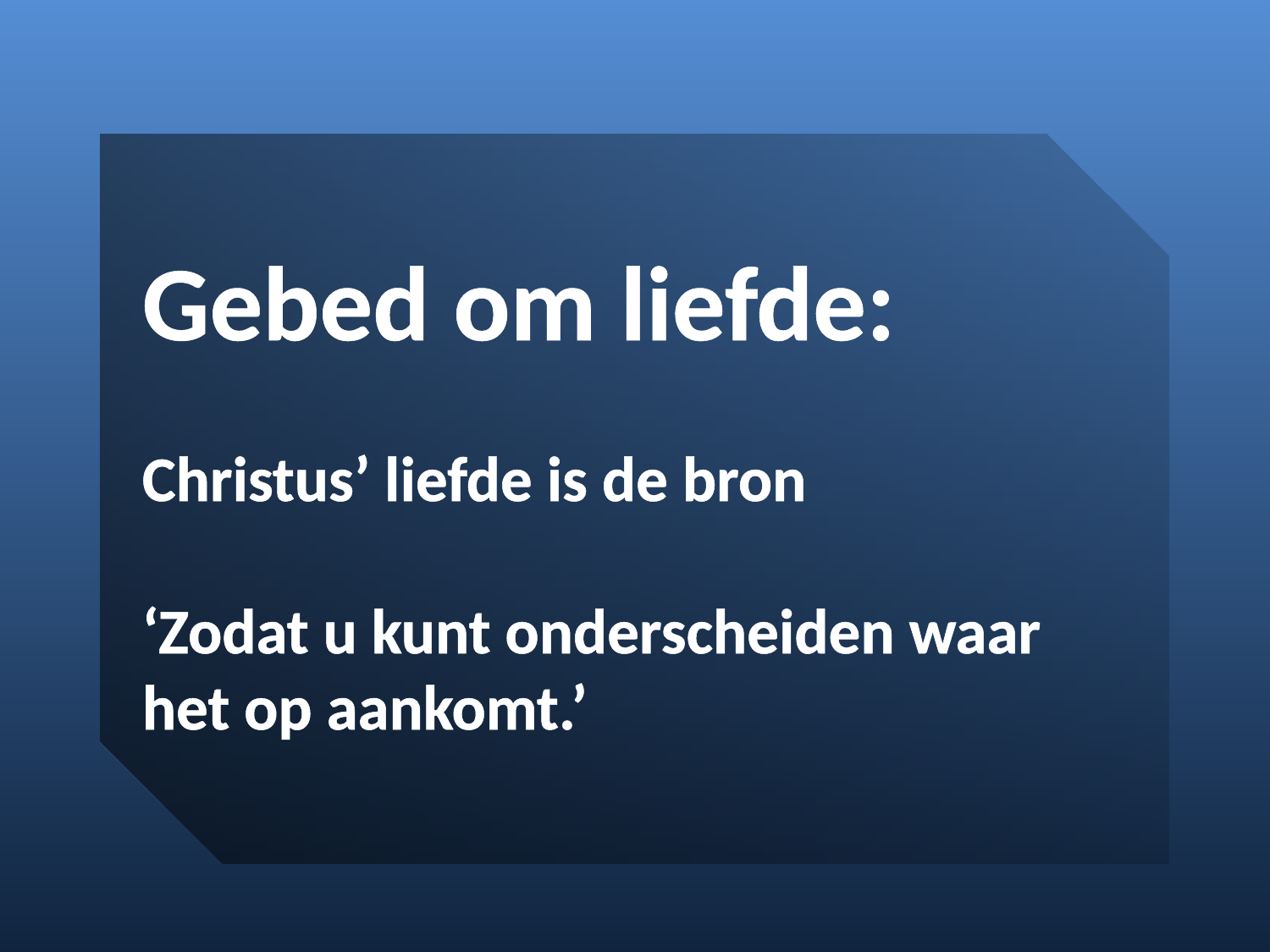

Gebed om liefde:

Christus’ liefde is de bron

‘Zodat u kunt onderscheiden waar het op aankomt.’